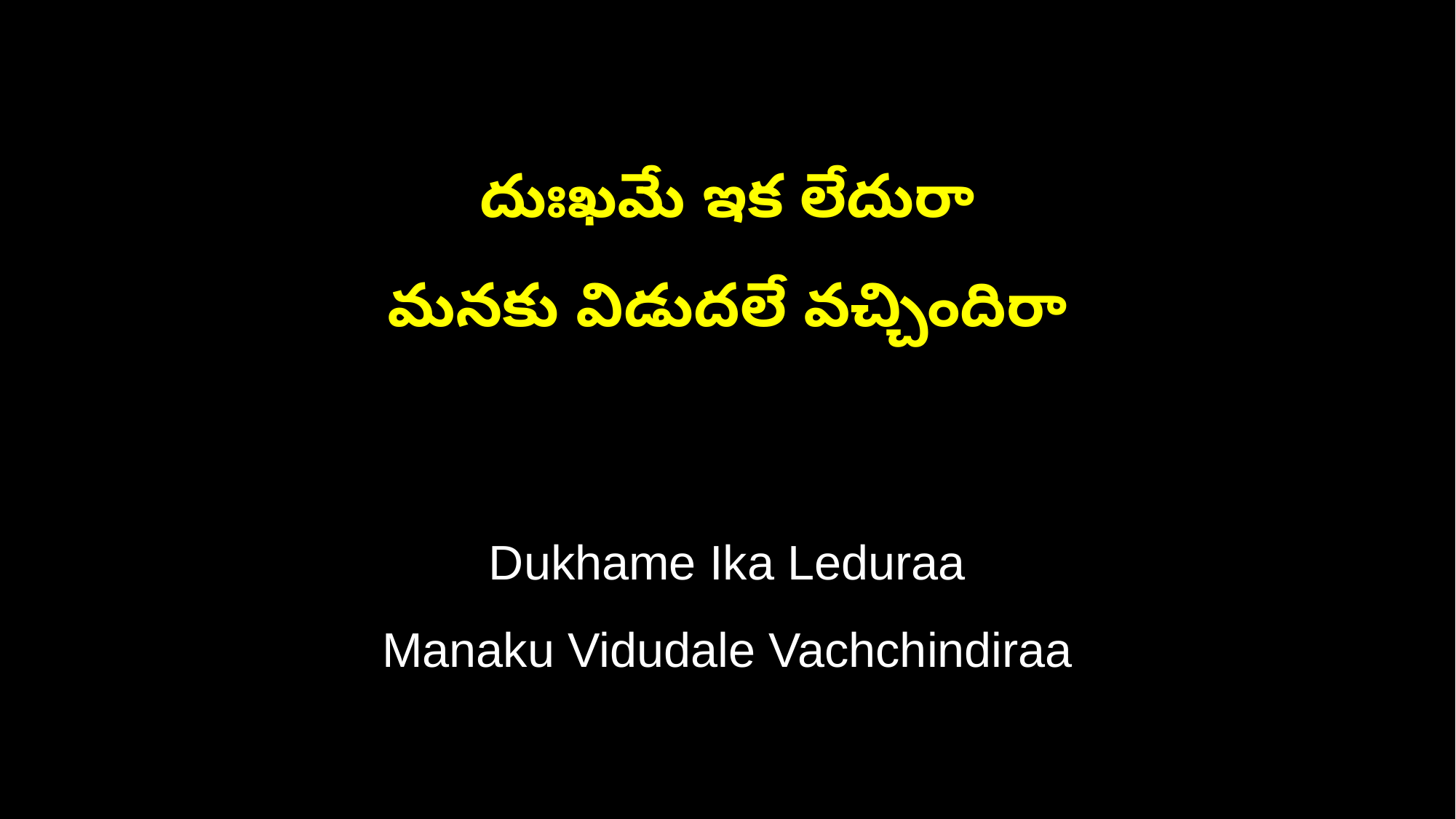

దుఃఖమే ఇక లేదురా
మనకు విడుదలే వచ్చిందిరా
Dukhame Ika Leduraa
Manaku Vidudale Vachchindiraa